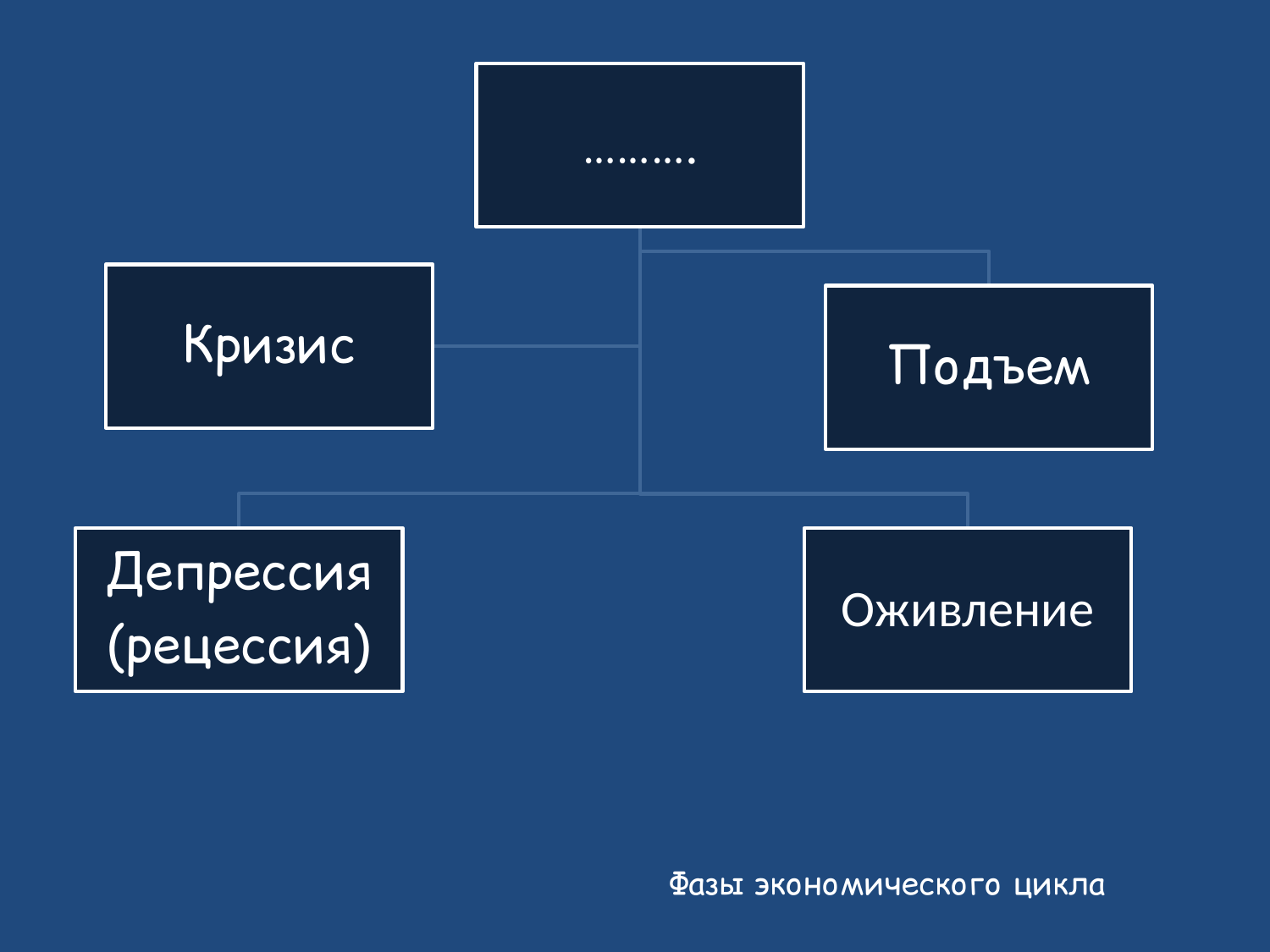

#
……….
Депрессия
(рецессия)
Оживление
Подъем
Кризис
Фазы экономического цикла